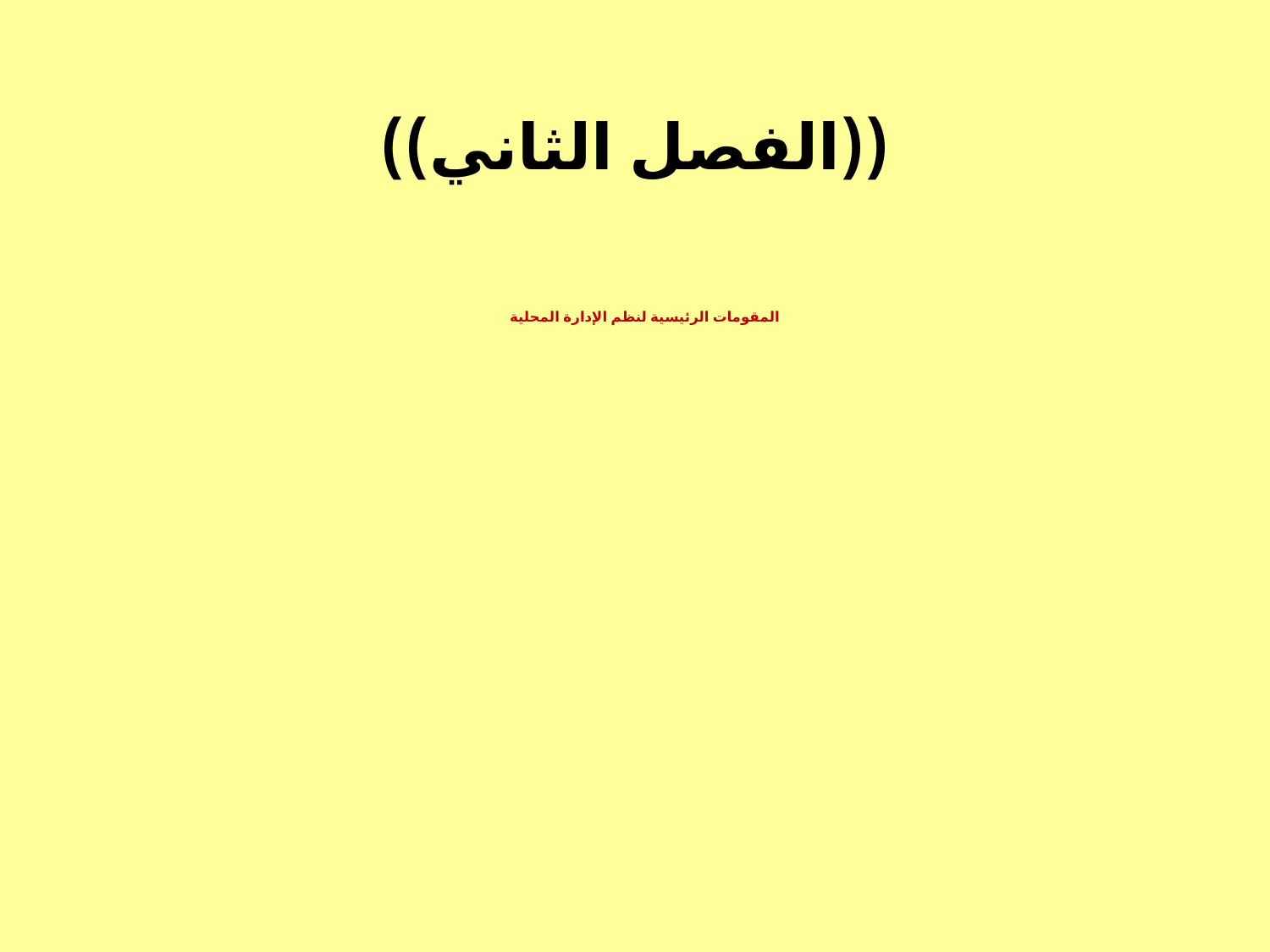

# ((الفصل الثاني))

المقومات الرئيسية لنظم الإدارة المحلية